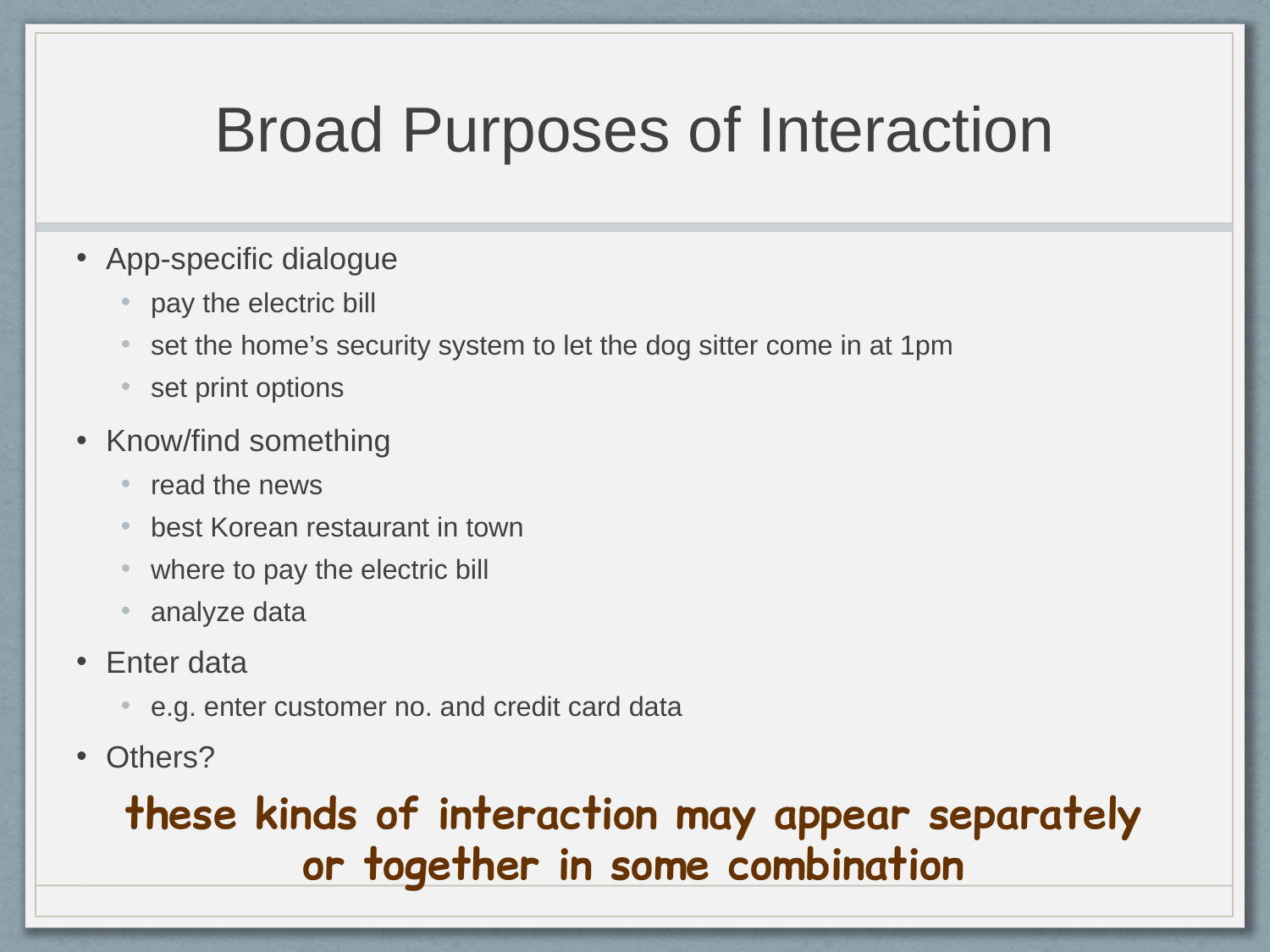

# Broad Purposes of Interaction
App-specific dialogue
pay the electric bill
set the home’s security system to let the dog sitter come in at 1pm
set print options
Know/find something
read the news
best Korean restaurant in town
where to pay the electric bill
analyze data
Enter data
e.g. enter customer no. and credit card data
Others?
these kinds of interaction may appear separately
or together in some combination